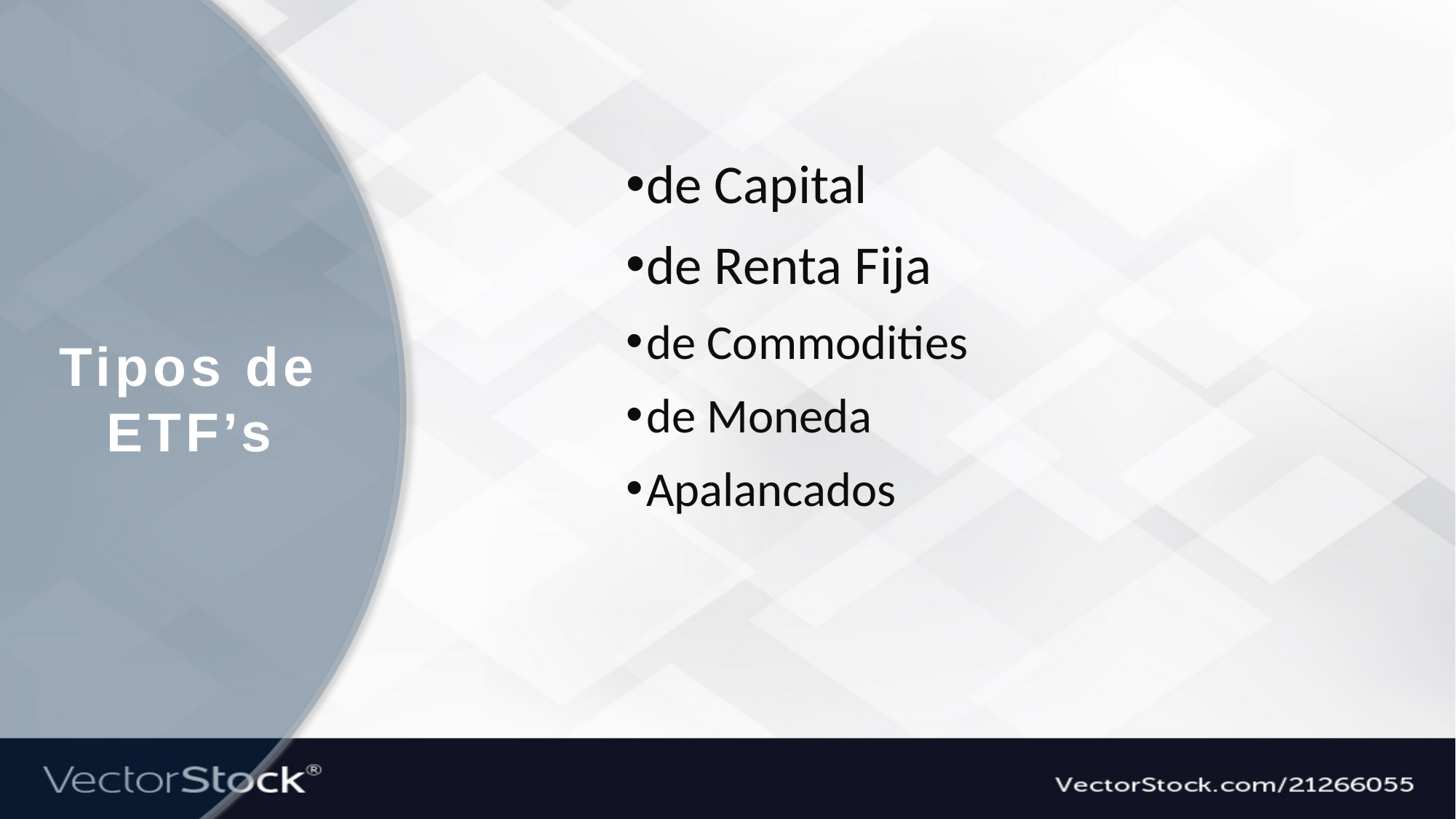

de Capital
de Renta Fija
de Commodities
de Moneda
Apalancados
Tipos de ETF’s